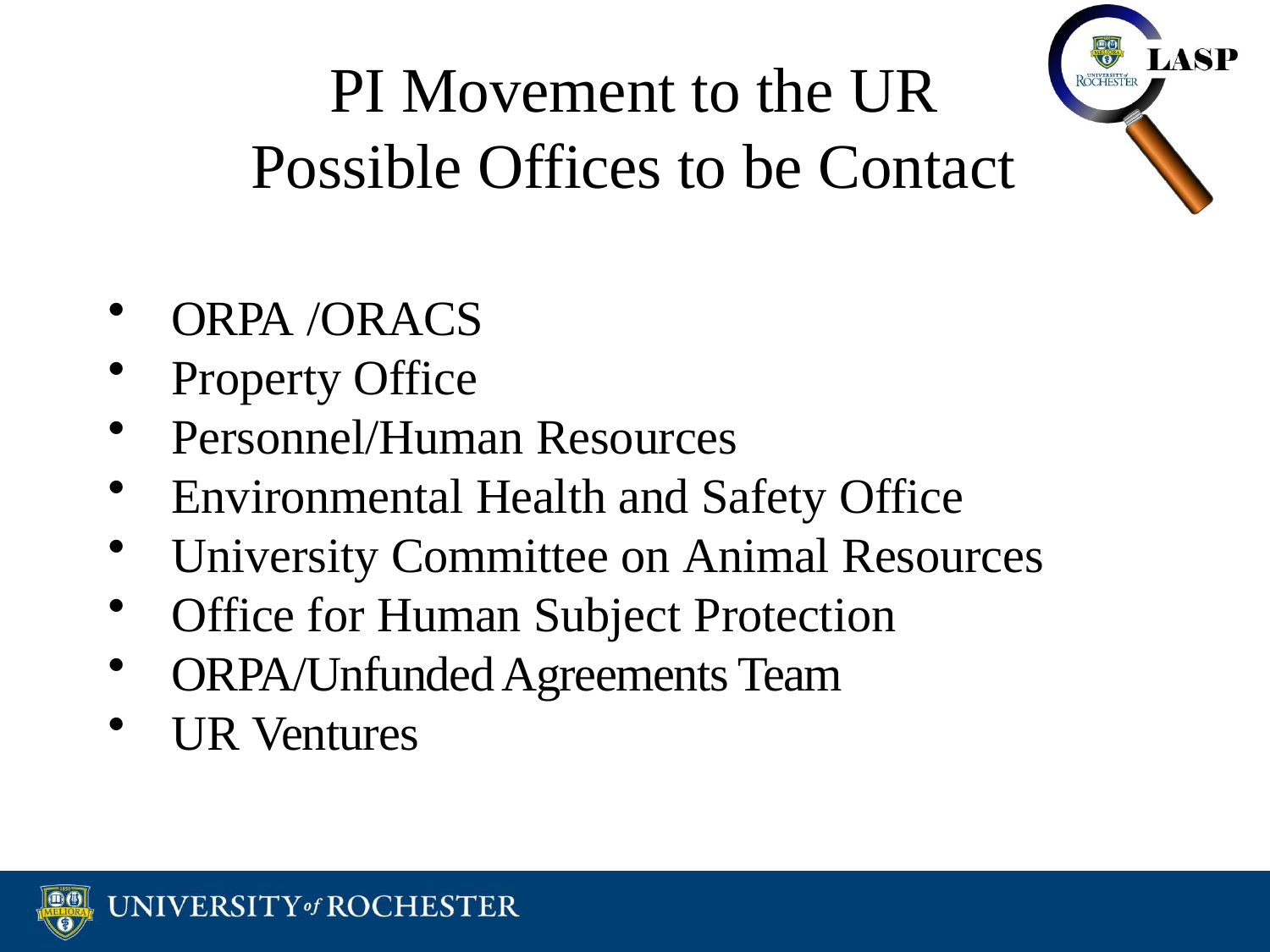

# PI Movement to the UR  Possible Offices to be Contact
ORPA /ORACS
Property Office
Personnel/Human Resources
Environmental Health and Safety Office
University Committee on Animal Resources
Office for Human Subject Protection
ORPA/Unfunded Agreements Team
UR Ventures